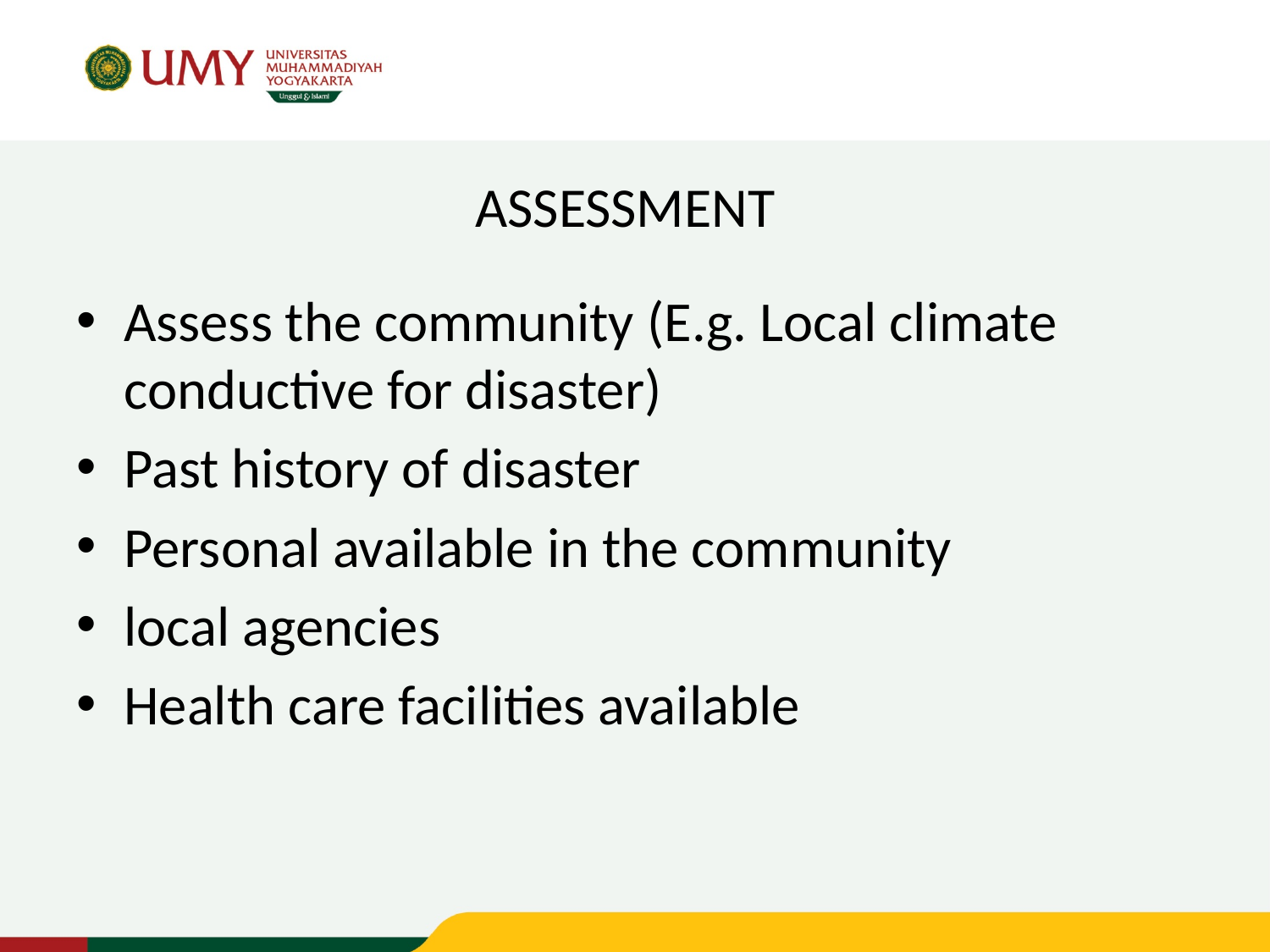

# ASSESSMENT
Assess the community (E.g. Local climate conductive for disaster)
Past history of disaster
Personal available in the community
local agencies
Health care facilities available